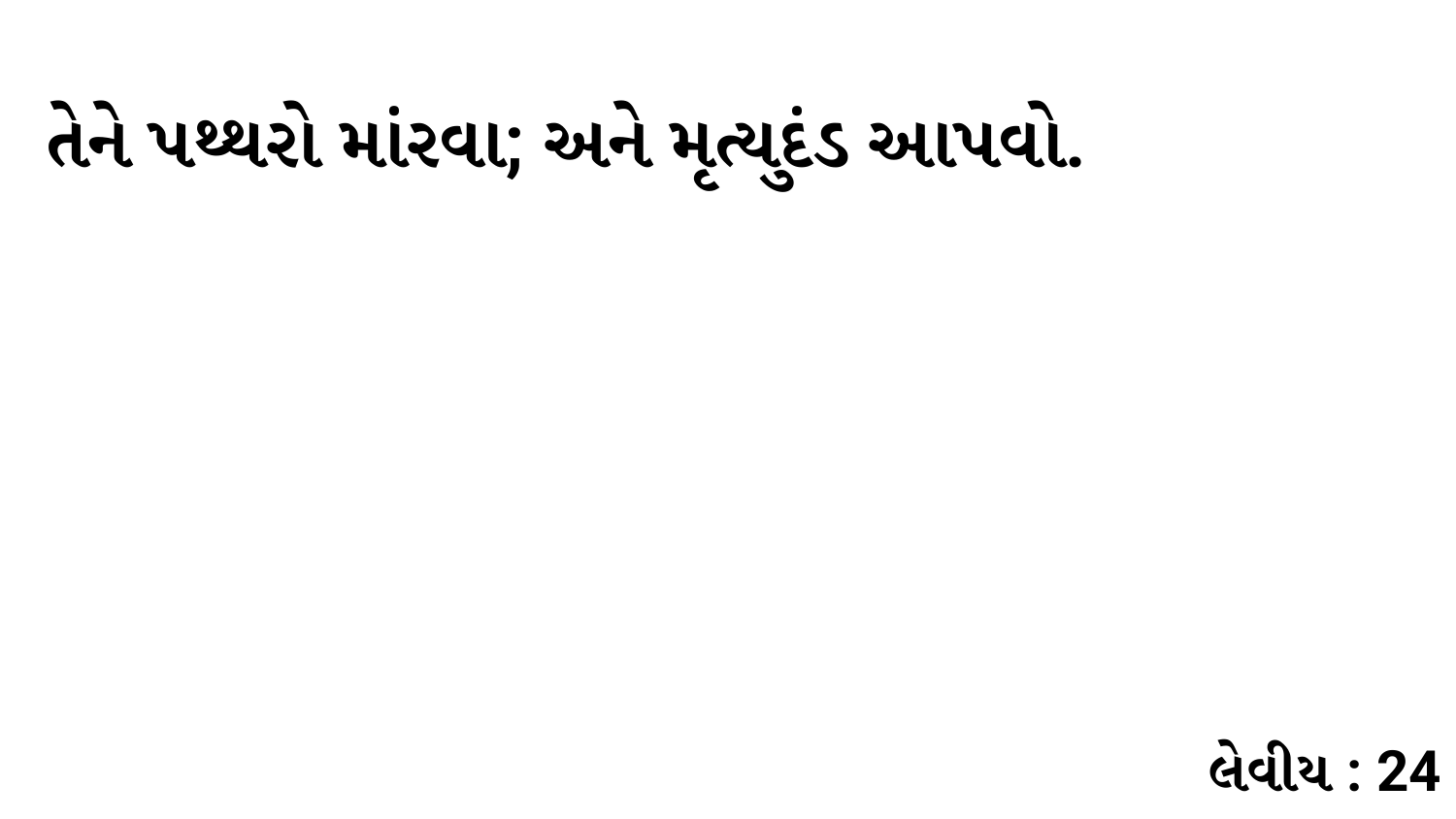

તેને પથ્થરો માંરવા; અને મૃત્યુદંડ આપવો.
લેવીય : 24